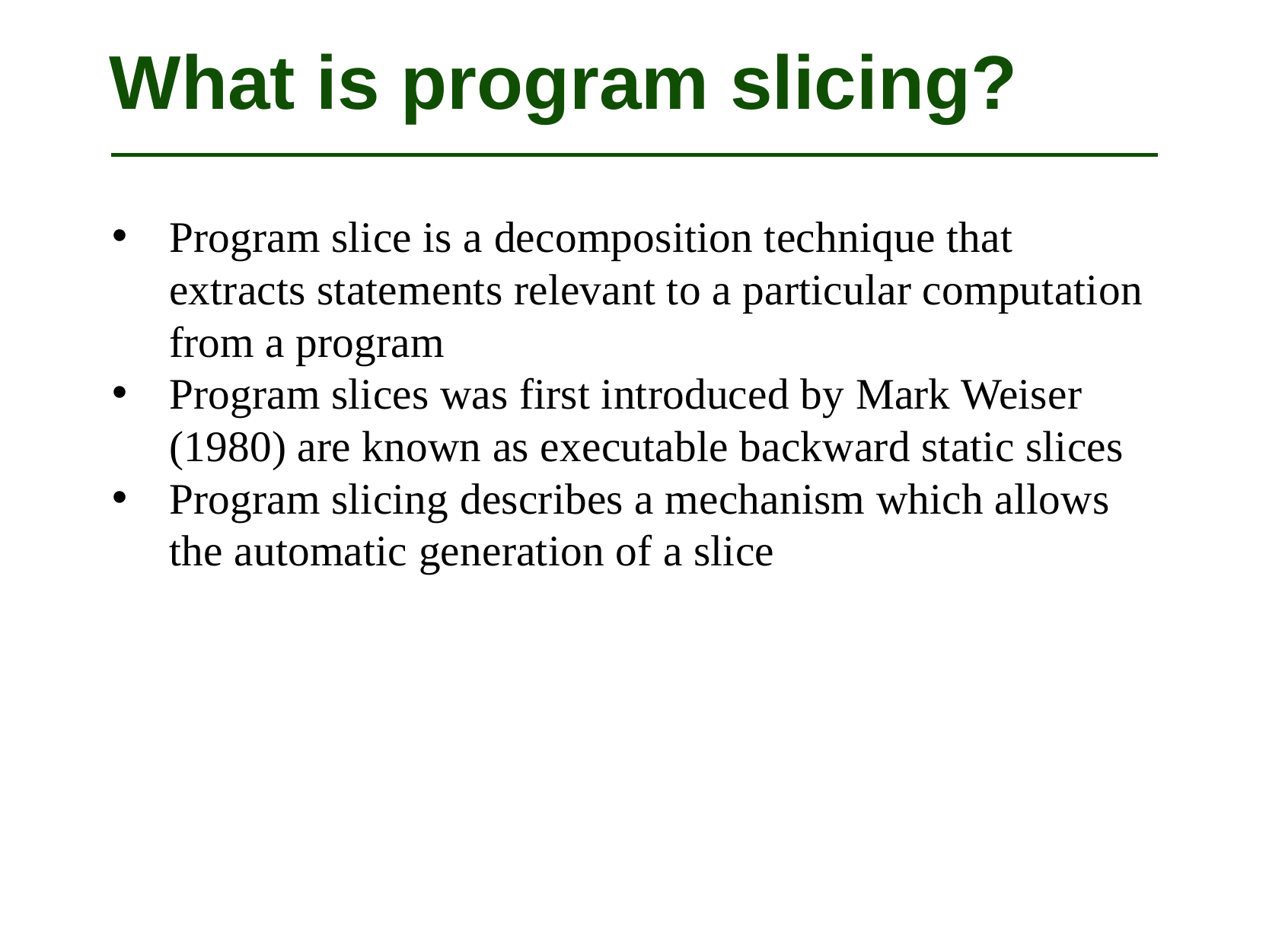

# What is program slicing?
Program slice is a decomposition technique that extracts statements relevant to a particular computation from a program
Program slices was first introduced by Mark Weiser (1980) are known as executable backward static slices
Program slicing describes a mechanism which allows the automatic generation of a slice